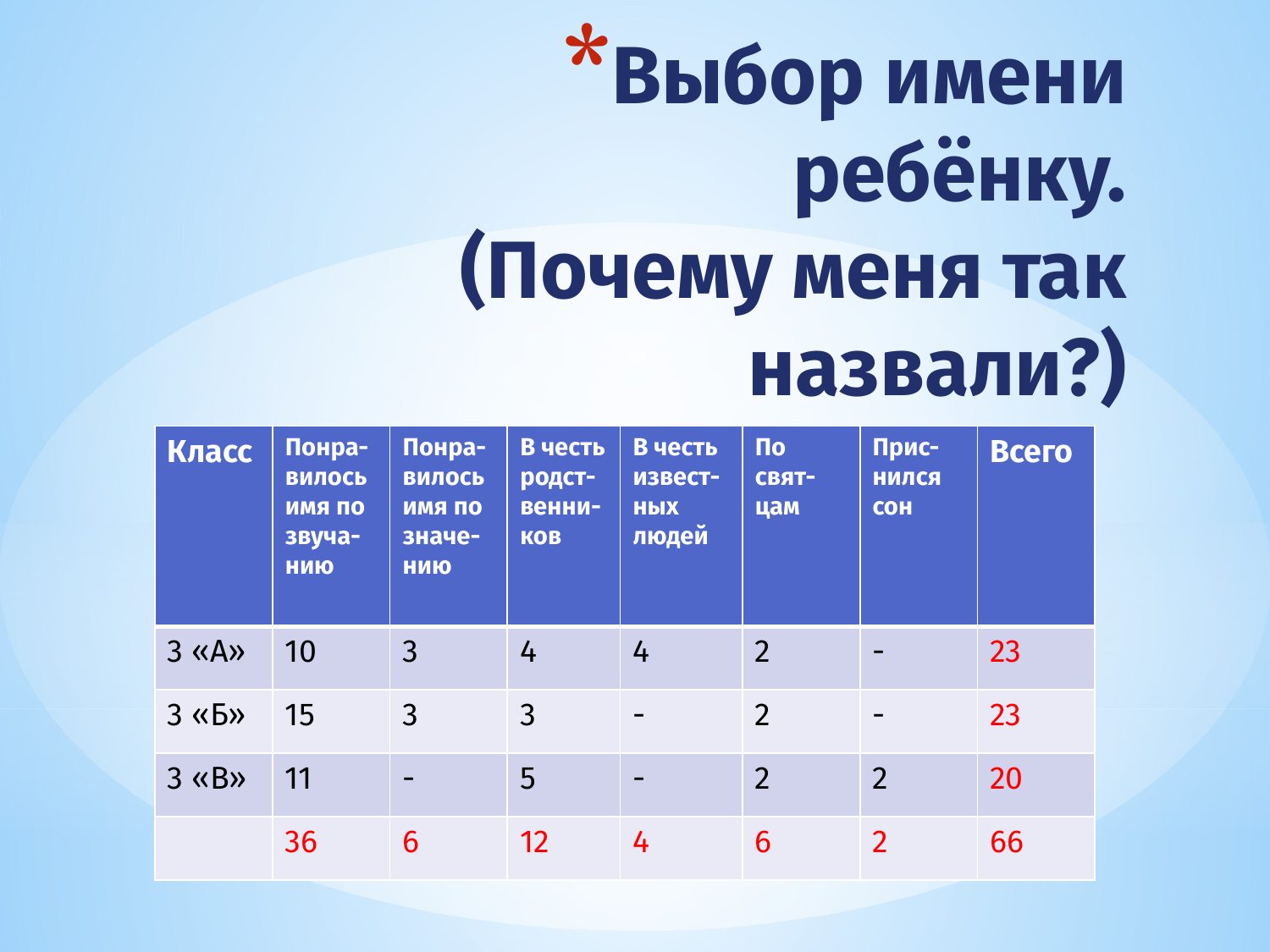

# Выбор имени ребёнку. (Почему меня так назвали?)
| Класс | Понра- вилось имя по звуча- нию | Понра- вилось имя по значе- нию | В честь родст- венни- ков | В честь извест- ных людей | По свят- цам | Прис- нился сон | Всего |
| --- | --- | --- | --- | --- | --- | --- | --- |
| 3 «А» | 10 | 3 | 4 | 4 | 2 | - | 23 |
| 3 «Б» | 15 | 3 | 3 | - | 2 | - | 23 |
| 3 «В» | 11 | - | 5 | - | 2 | 2 | 20 |
|  | 36 | 6 | 12 | 4 | 6 | 2 | 66 |